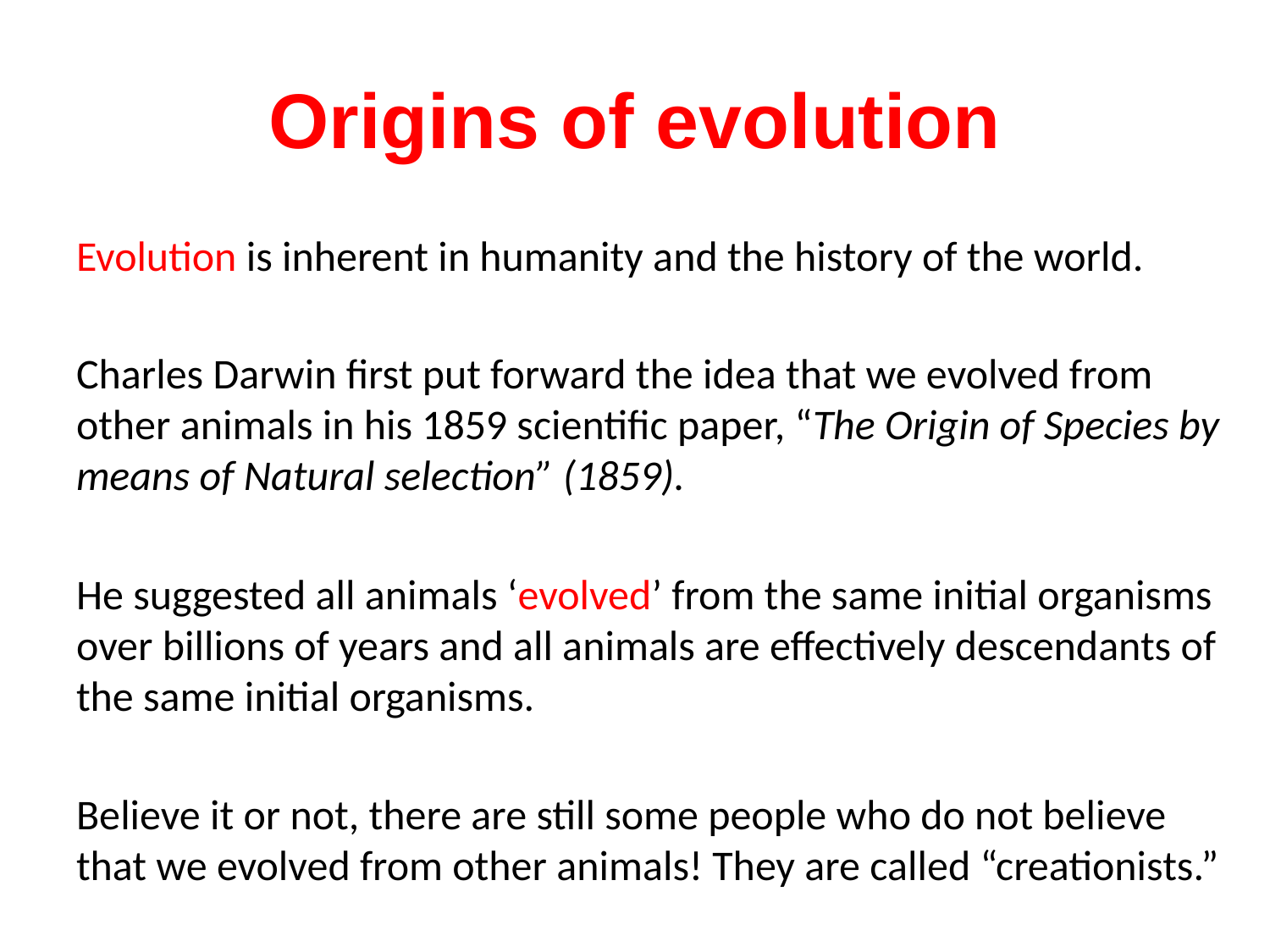

# Origins of evolution
Evolution is inherent in humanity and the history of the world.

Charles Darwin first put forward the idea that we evolved from other animals in his 1859 scientific paper, “The Origin of Species by means of Natural selection” (1859).

He suggested all animals ‘evolved’ from the same initial organisms over billions of years and all animals are effectively descendants of the same initial organisms.

Believe it or not, there are still some people who do not believe that we evolved from other animals! They are called “creationists.”